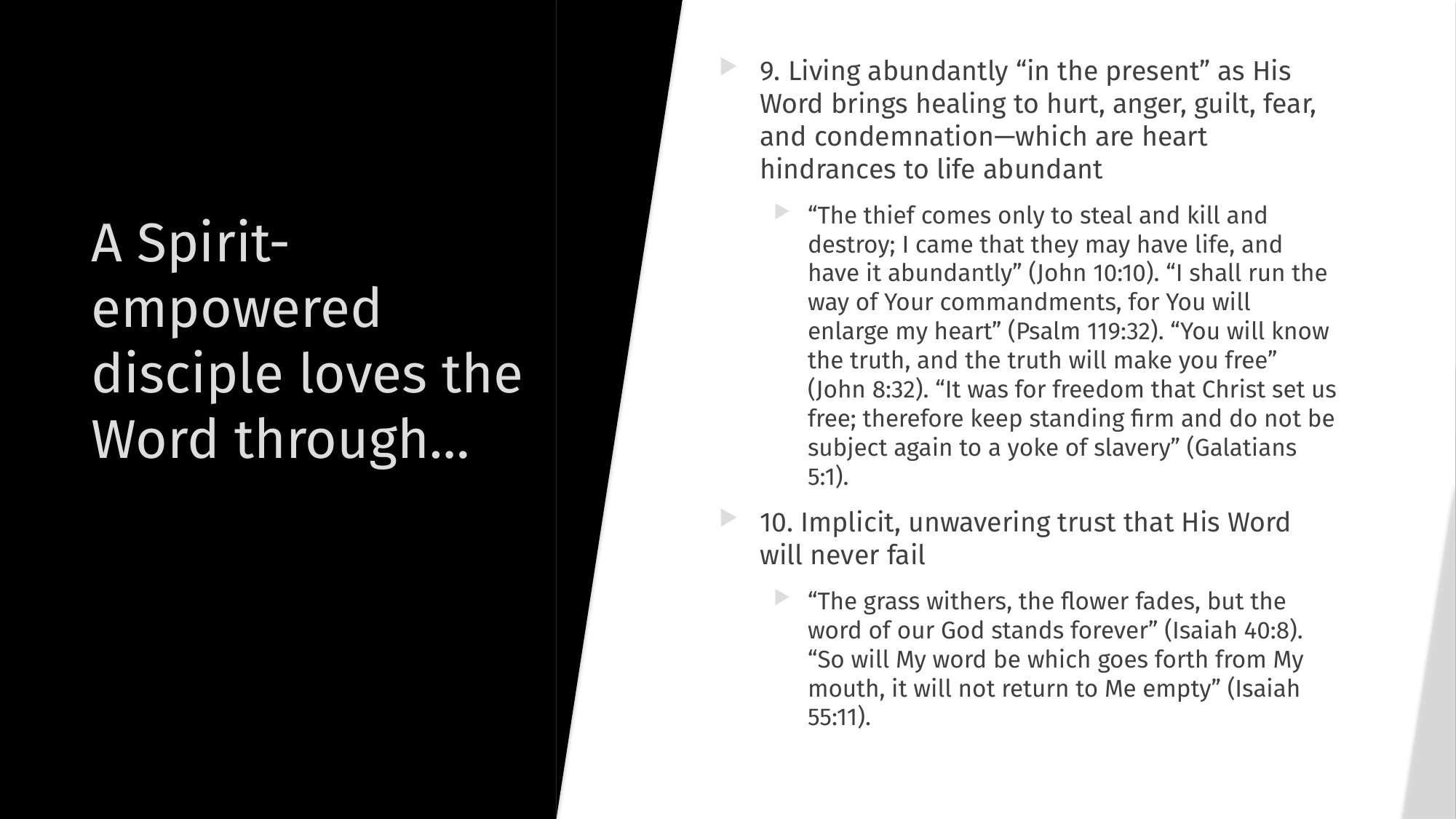

9. Living abundantly “in the present” as His Word brings healing to hurt, anger, guilt, fear, and condemnation—which are heart hindrances to life abundant
“The thief comes only to steal and kill and destroy; I came that they may have life, and have it abundantly” (John 10:10). “I shall run the way of Your commandments, for You will enlarge my heart” (Psalm 119:32). “You will know the truth, and the truth will make you free” (John 8:32). “It was for freedom that Christ set us free; therefore keep standing firm and do not be subject again to a yoke of slavery” (Galatians 5:1).
10. Implicit, unwavering trust that His Word will never fail
“The grass withers, the flower fades, but the word of our God stands forever” (Isaiah 40:8). “So will My word be which goes forth from My mouth, it will not return to Me empty” (Isaiah 55:11).
# A Spirit-empowered disciple loves the Word through…